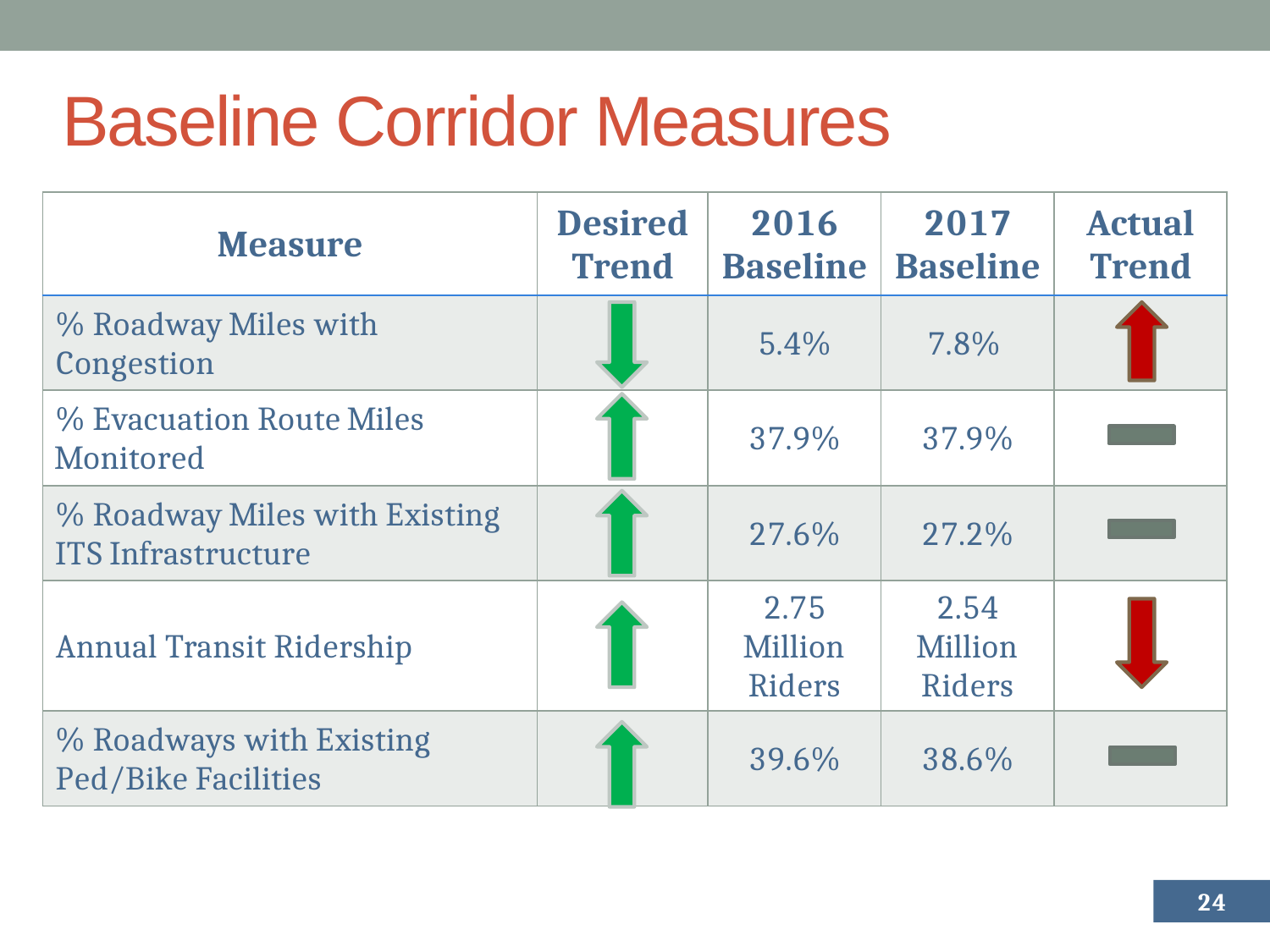

# Baseline Corridor Measures
| Measure | Desired Trend | 2016 Baseline | 2017 Baseline | Actual Trend |
| --- | --- | --- | --- | --- |
| % Roadway Miles with Congestion |  | 5.4% | 7.8% |  |
| % Evacuation Route Miles Monitored |  | 37.9% | 37.9% |  |
| % Roadway Miles with Existing ITS Infrastructure |  | 27.6% | 27.2% |  |
| Annual Transit Ridership |  | 2.75 Million Riders | 2.54 Million Riders |  |
| % Roadways with Existing Ped/Bike Facilities |  | 39.6% | 38.6% |  |

24